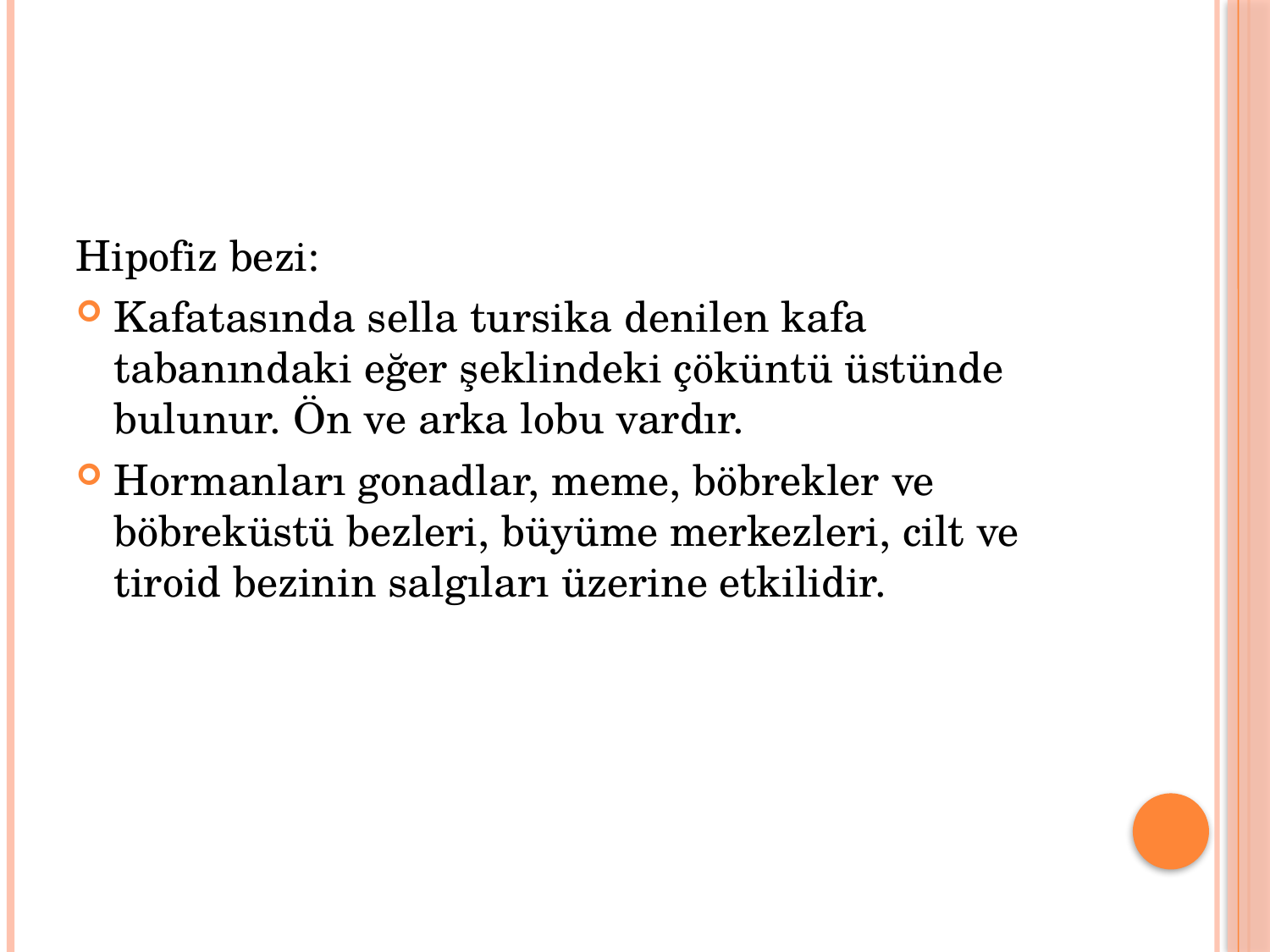

#
Hipofiz bezi:
Kafatasında sella tursika denilen kafa tabanındaki eğer şeklindeki çöküntü üstünde bulunur. Ön ve arka lobu vardır.
Hormanları gonadlar, meme, böbrekler ve böbreküstü bezleri, büyüme merkezleri, cilt ve tiroid bezinin salgıları üzerine etkilidir.